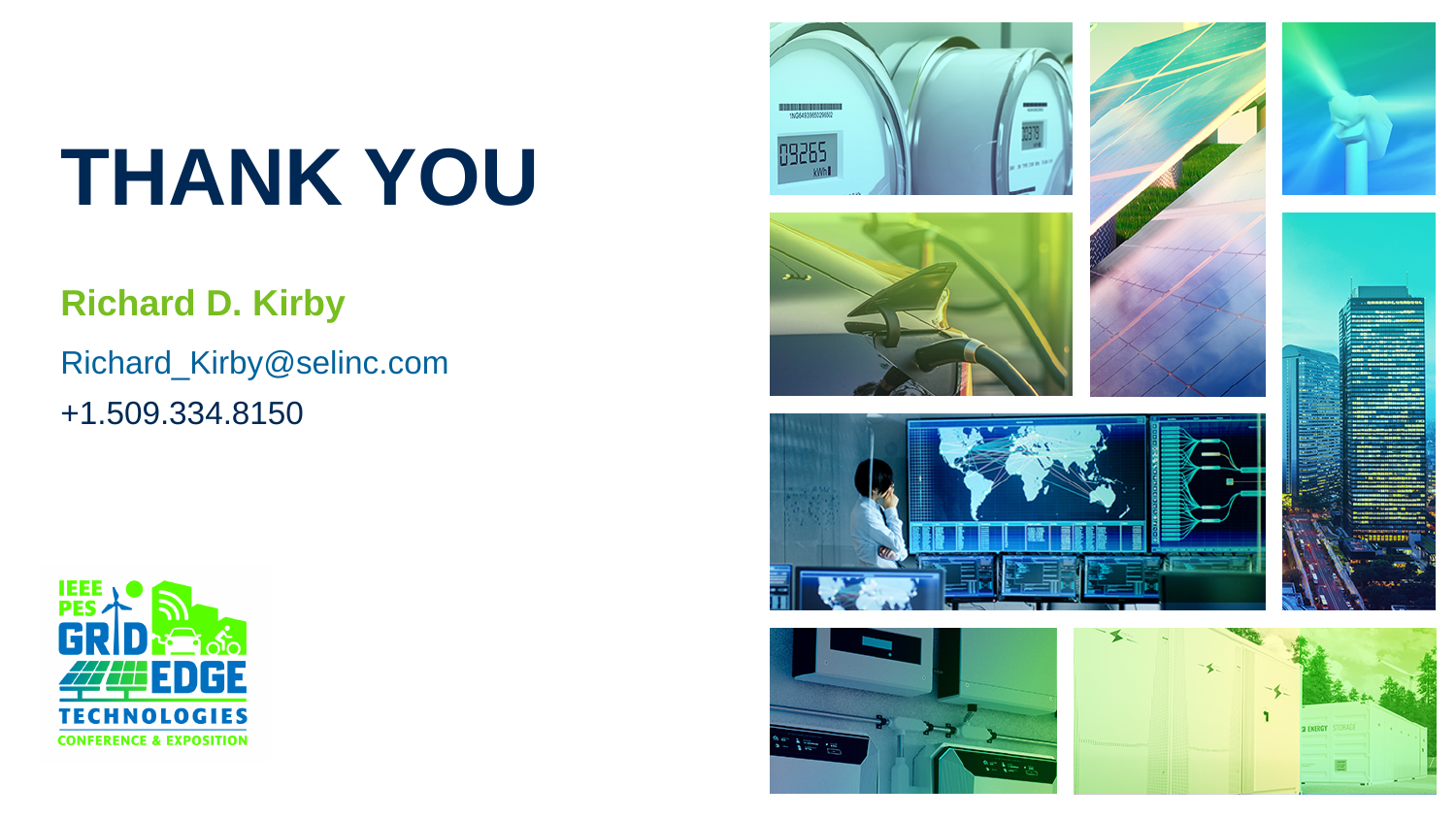

THANK YOU
Richard D. Kirby
Richard_Kirby@selinc.com
+1.509.334.8150